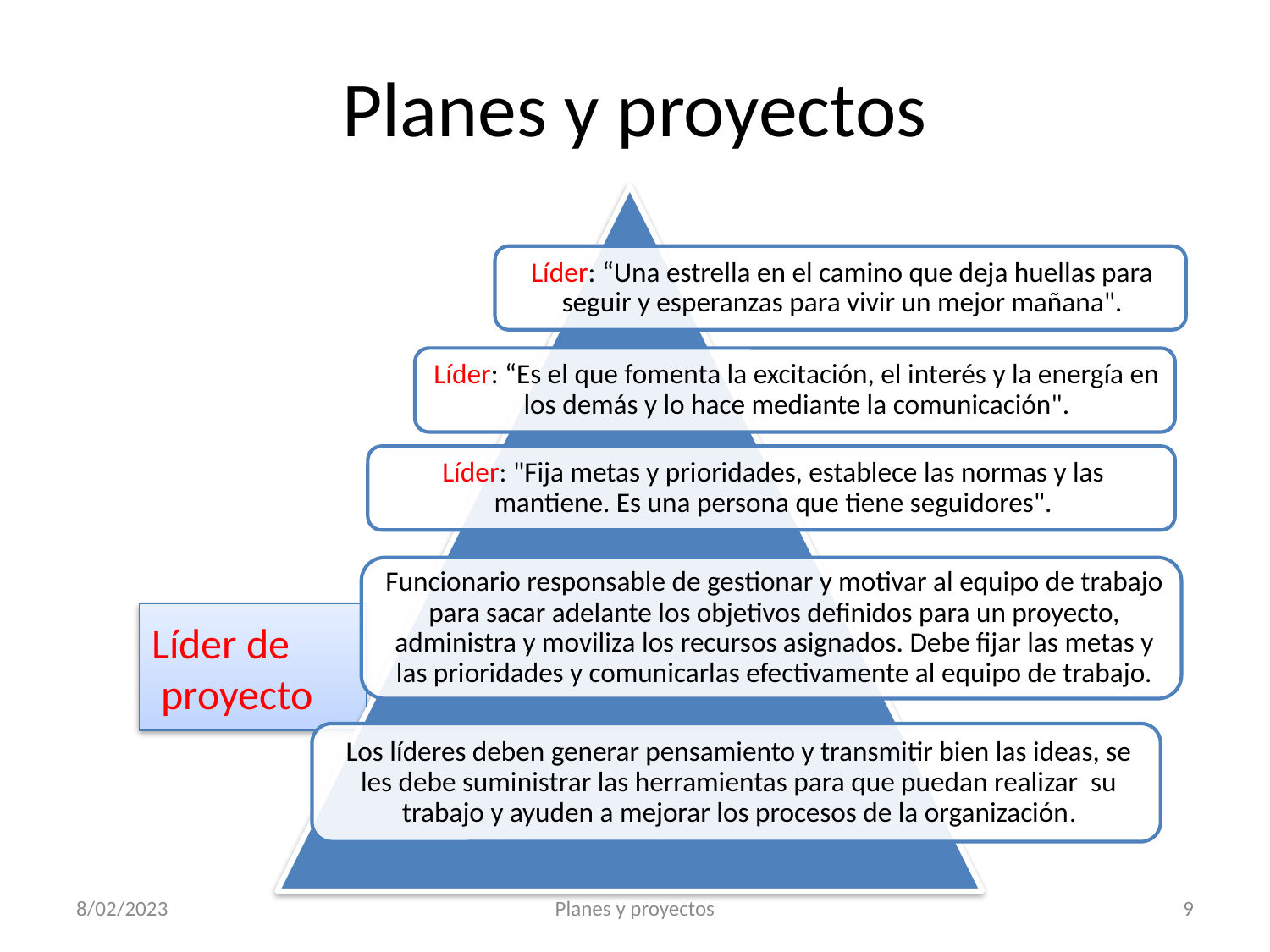

# Planes y proyectos
Líder: “Una estrella en el camino que deja huellas para seguir y esperanzas para vivir un mejor mañana".
Líder: “Es el que fomenta la excitación, el interés y la energía en los demás y lo hace mediante la comunicación".
Líder: "Fija metas y prioridades, establece las normas y las mantiene. Es una persona que tiene seguidores".
Funcionario responsable de gestionar y motivar al equipo de trabajo para sacar adelante los objetivos definidos para un proyecto, administra y moviliza los recursos asignados. Debe fijar las metas y las prioridades y comunicarlas efectivamente al equipo de trabajo.
Los líderes deben generar pensamiento y transmitir bien las ideas, se les debe suministrar las herramientas para que puedan realizar  su trabajo y ayuden a mejorar los procesos de la organización.
Líder de
 proyecto
8/02/2023
Planes y proyectos
9